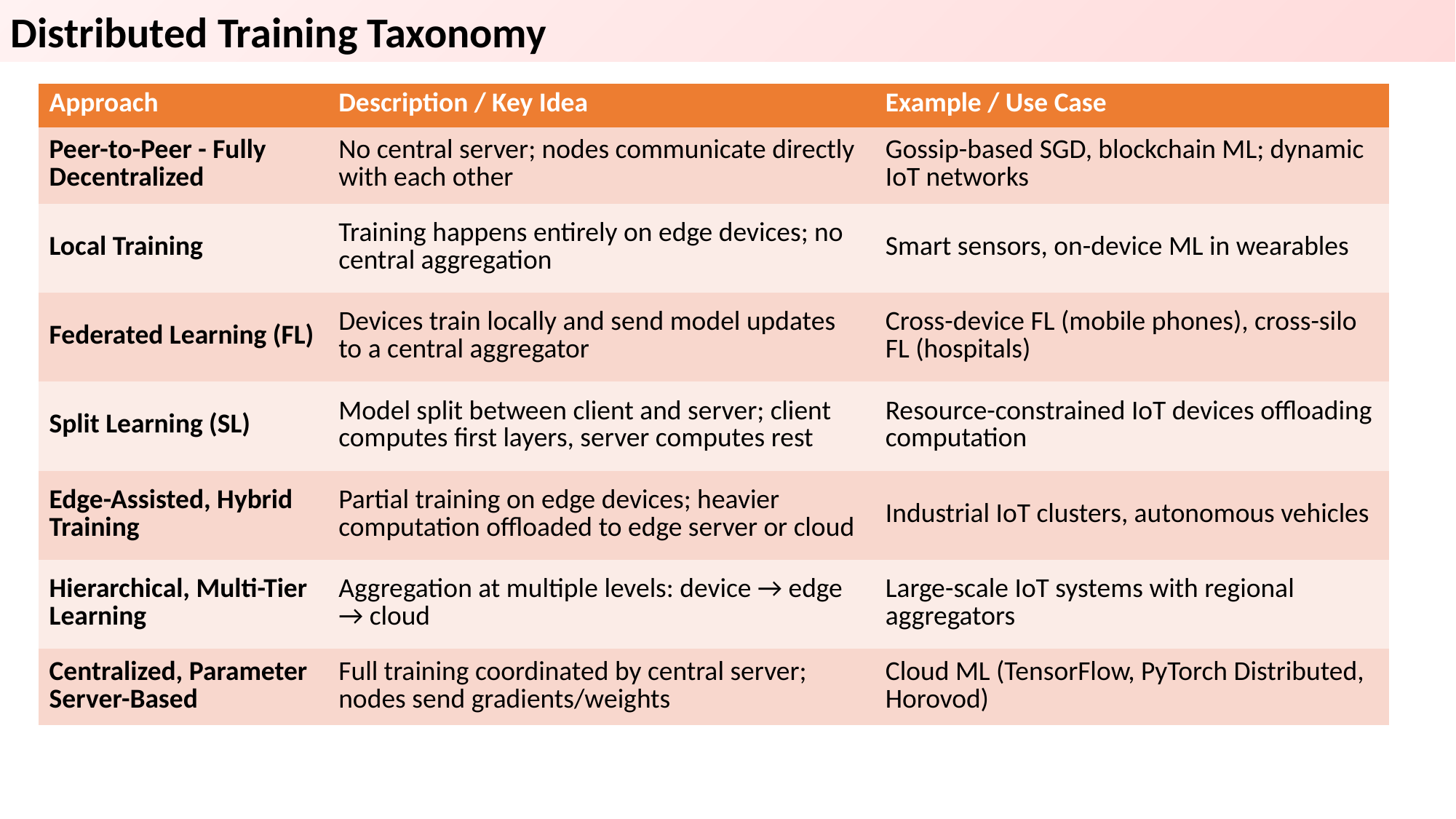

Distributed Training Taxonomy
| Approach | Description / Key Idea | Example / Use Case |
| --- | --- | --- |
| Peer-to-Peer - Fully Decentralized | No central server; nodes communicate directly with each other | Gossip-based SGD, blockchain ML; dynamic IoT networks |
| Local Training | Training happens entirely on edge devices; no central aggregation | Smart sensors, on-device ML in wearables |
| Federated Learning (FL) | Devices train locally and send model updates to a central aggregator | Cross-device FL (mobile phones), cross-silo FL (hospitals) |
| Split Learning (SL) | Model split between client and server; client computes first layers, server computes rest | Resource-constrained IoT devices offloading computation |
| Edge-Assisted, Hybrid Training | Partial training on edge devices; heavier computation offloaded to edge server or cloud | Industrial IoT clusters, autonomous vehicles |
| Hierarchical, Multi-Tier Learning | Aggregation at multiple levels: device → edge → cloud | Large-scale IoT systems with regional aggregators |
| Centralized, Parameter Server-Based | Full training coordinated by central server; nodes send gradients/weights | Cloud ML (TensorFlow, PyTorch Distributed, Horovod) |